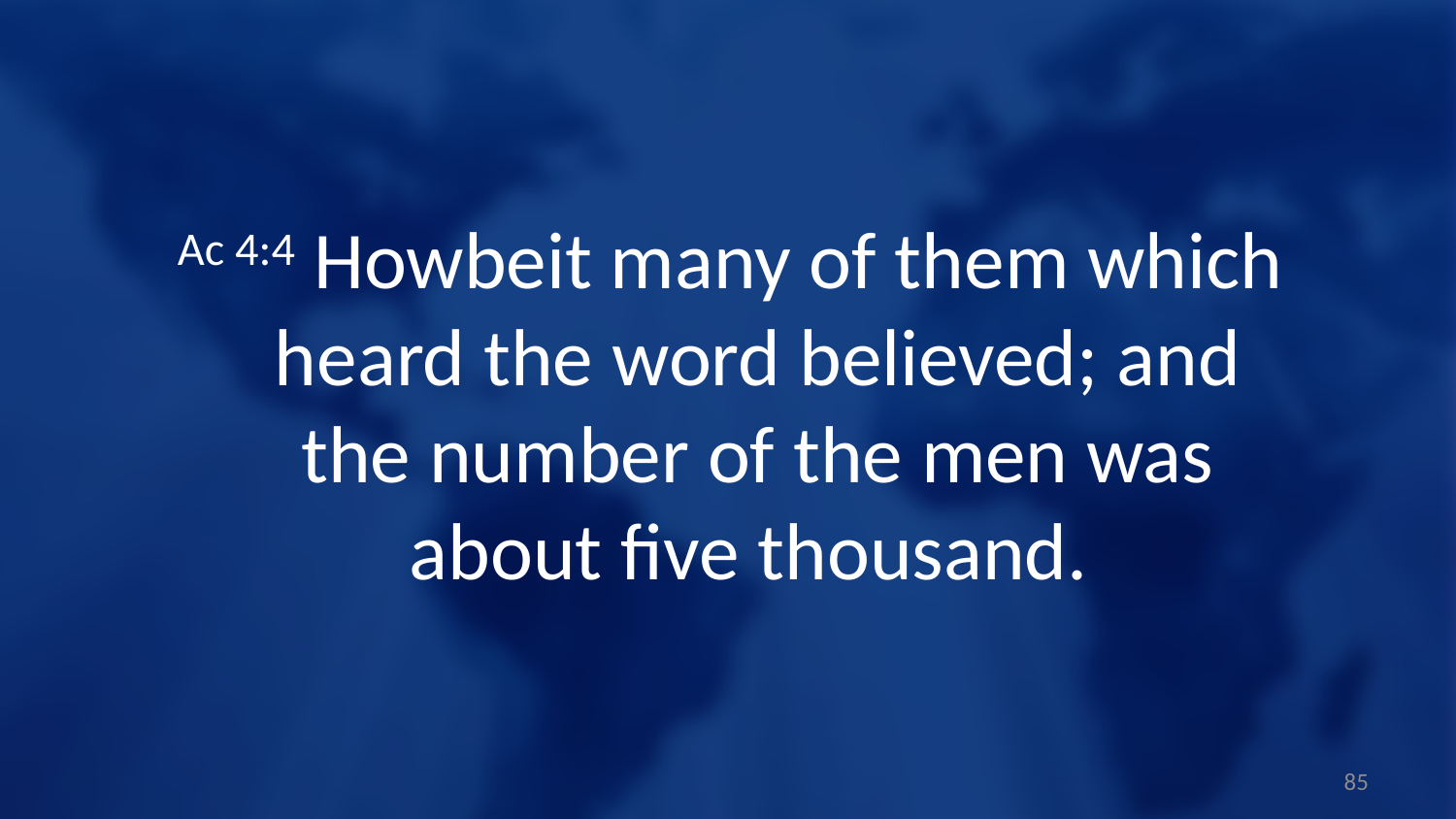

Ac 4:4 Howbeit many of them which heard the word believed; and the number of the men was about five thousand.

85